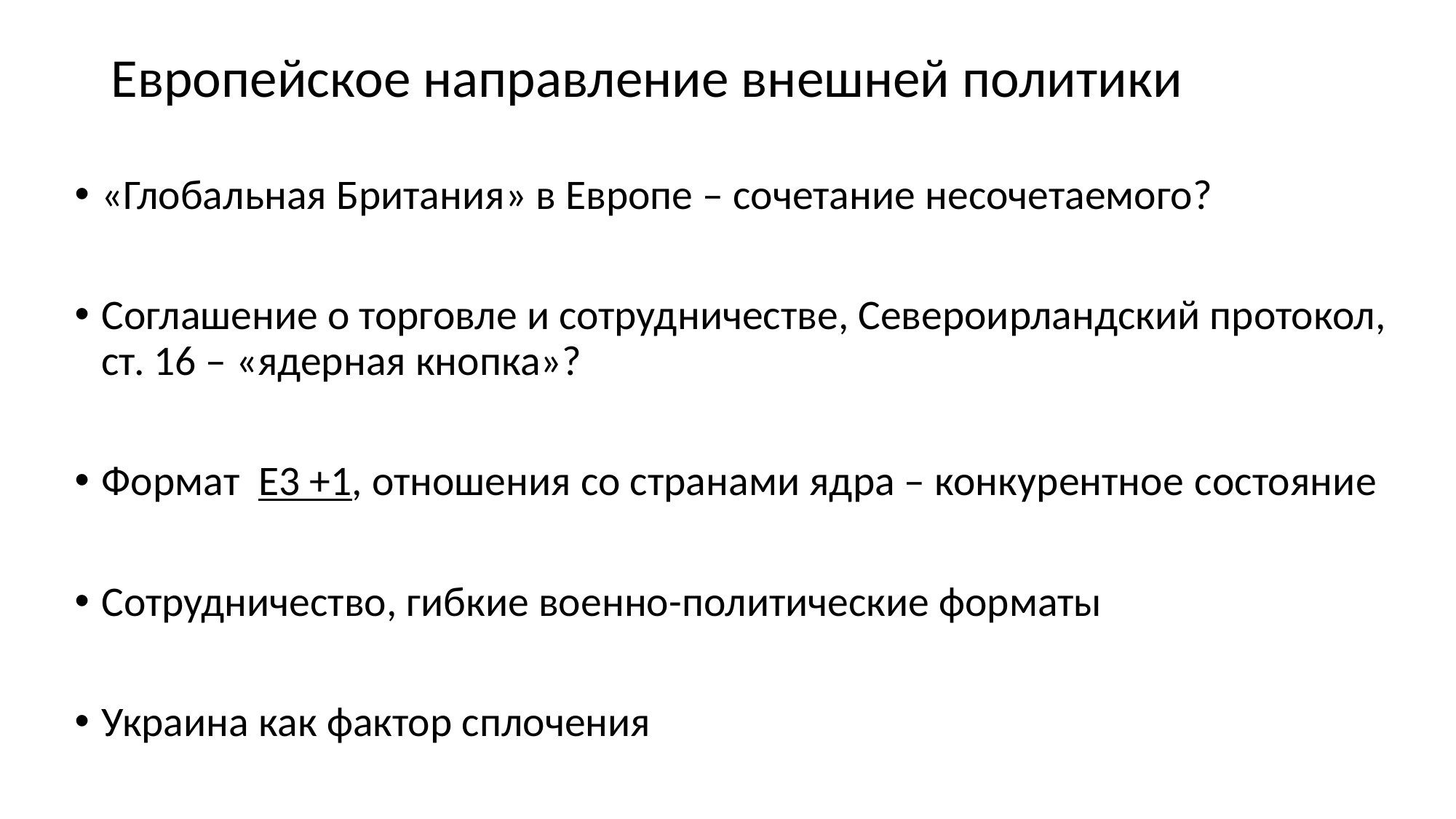

# Европейское направление внешней политики
«Глобальная Британия» в Европе – сочетание несочетаемого?

Соглашение о торговле и сотрудничестве, Североирландский протокол, ст. 16 – «ядерная кнопка»?

Формат  E3 +1, отношения со странами ядра – конкурентное состояние

Сотрудничество, гибкие военно-политические форматы

Украина как фактор сплочения